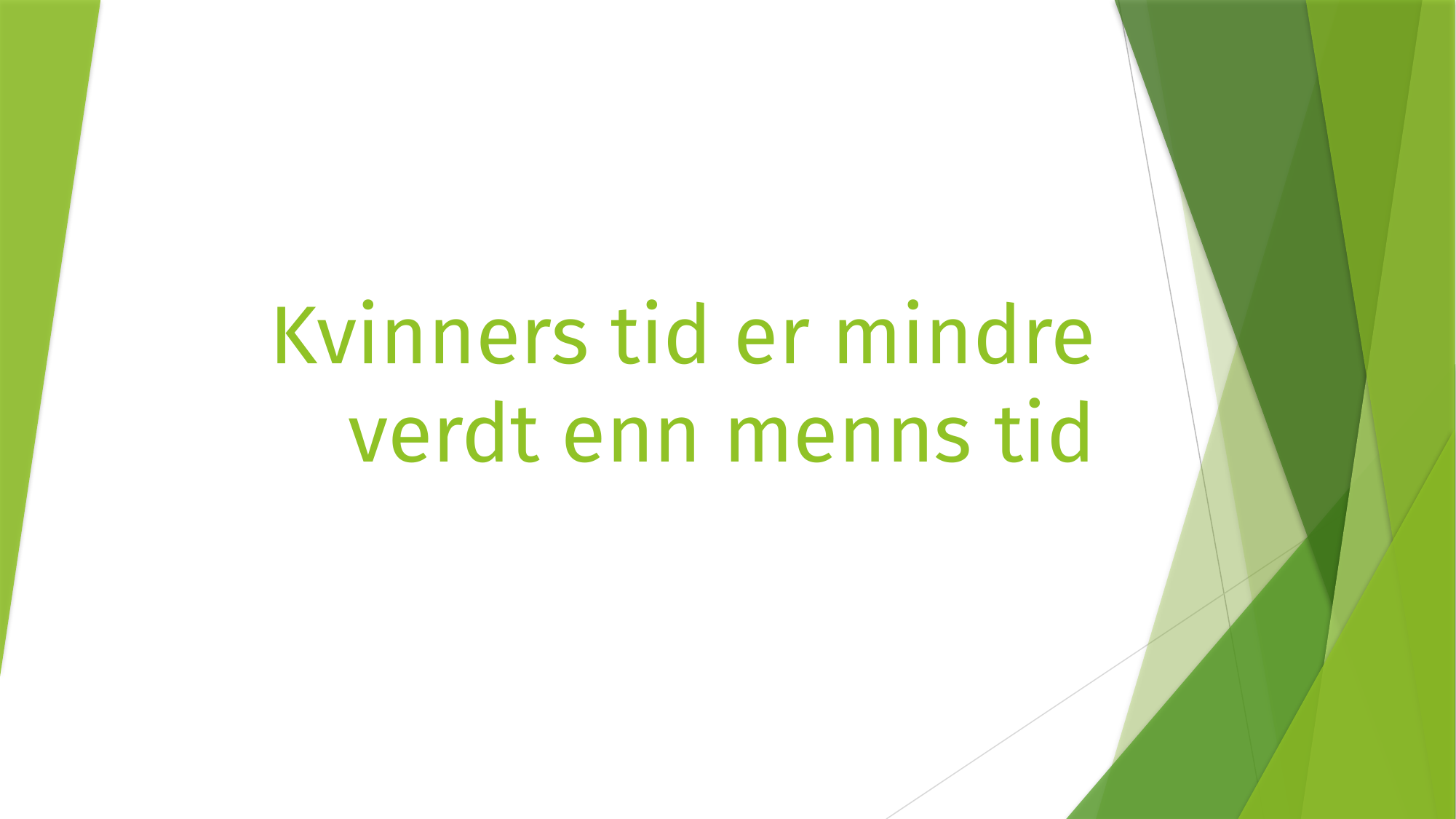

# Kvinners tid er mindre verdt enn menns tid